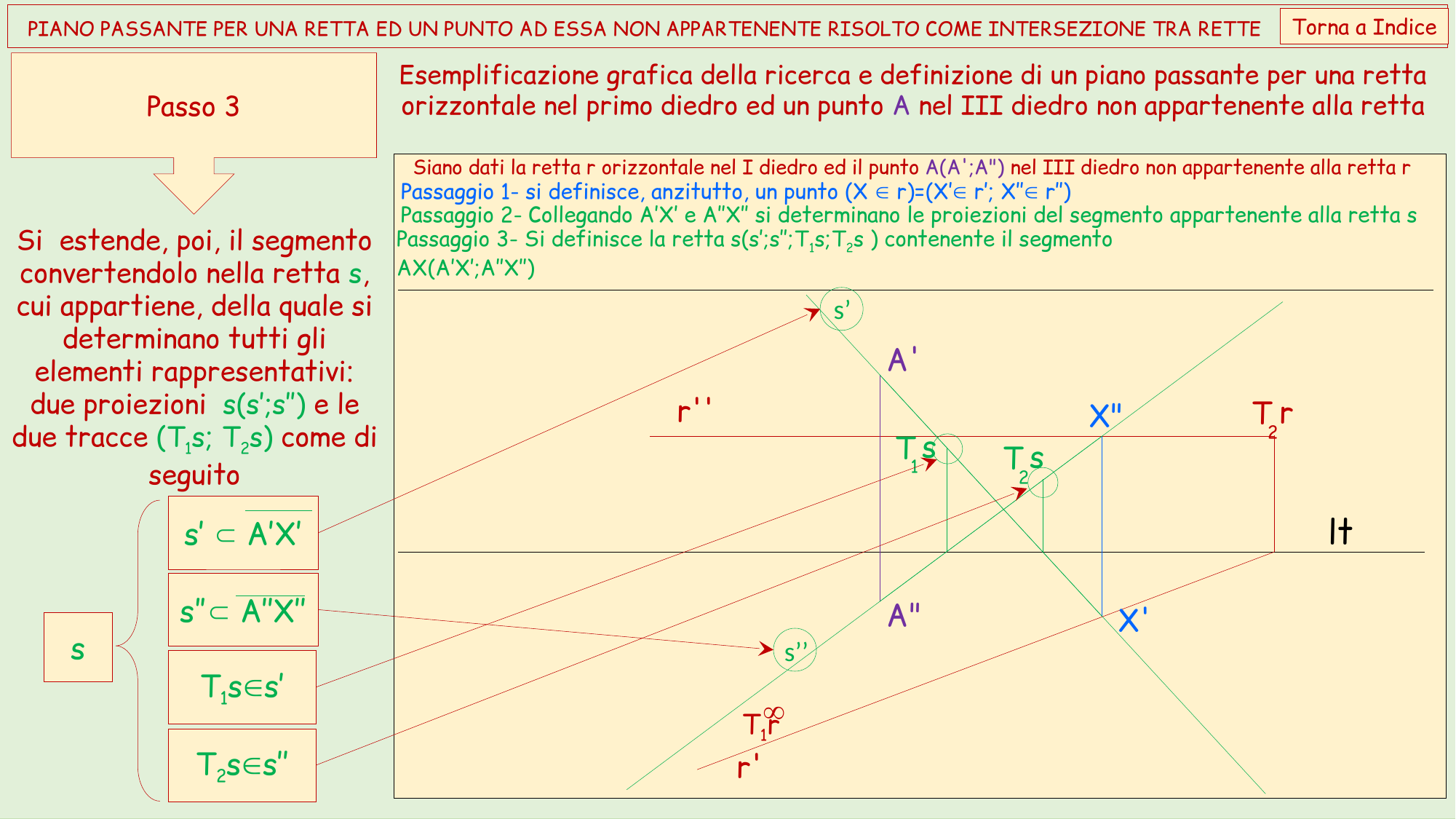

Torna a Indice
 PIANO PASSANTE PER UNA RETTA ED UN PUNTO AD ESSA NON APPARTENENTE RISOLTO COME INTERSEZIONE TRA RETTE
Passo 3
Esemplificazione grafica della ricerca e definizione di un piano passante per una retta orizzontale nel primo diedro ed un punto A nel III diedro non appartenente alla retta

Siano dati la retta r orizzontale nel I diedro ed il punto A(A';A") nel III diedro non appartenente alla retta r

A'

r''
r
T
2

lt

A"
∞
T1r
r'
Passaggio 1- si definisce, anzitutto, un punto (X ∈ r)=(X’∈ r’; X’’∈ r’’)
X"
X'
Passaggio 2- Collegando A’X’ e A’’X’’ si determinano le proiezioni del segmento appartenente alla retta s
Si  estende, poi, il segmento convertendolo nella retta s, cui appartiene, della quale si determinano tutti gli elementi rappresentativi: due proiezioni  s(s’;s’’) e le due tracce (T1s; T2s) come di seguito
Passaggio 3- Si definisce la retta s(s’;s’’;T1s;T2s ) contenente il segmento AX(A’X’;A’’X’’)
s’

s
T
1

s
T
2

s’ ⊂ A’X’

s”⊂ A’’X’’
s

s’’
T1s∈s’
T2s∈s’’